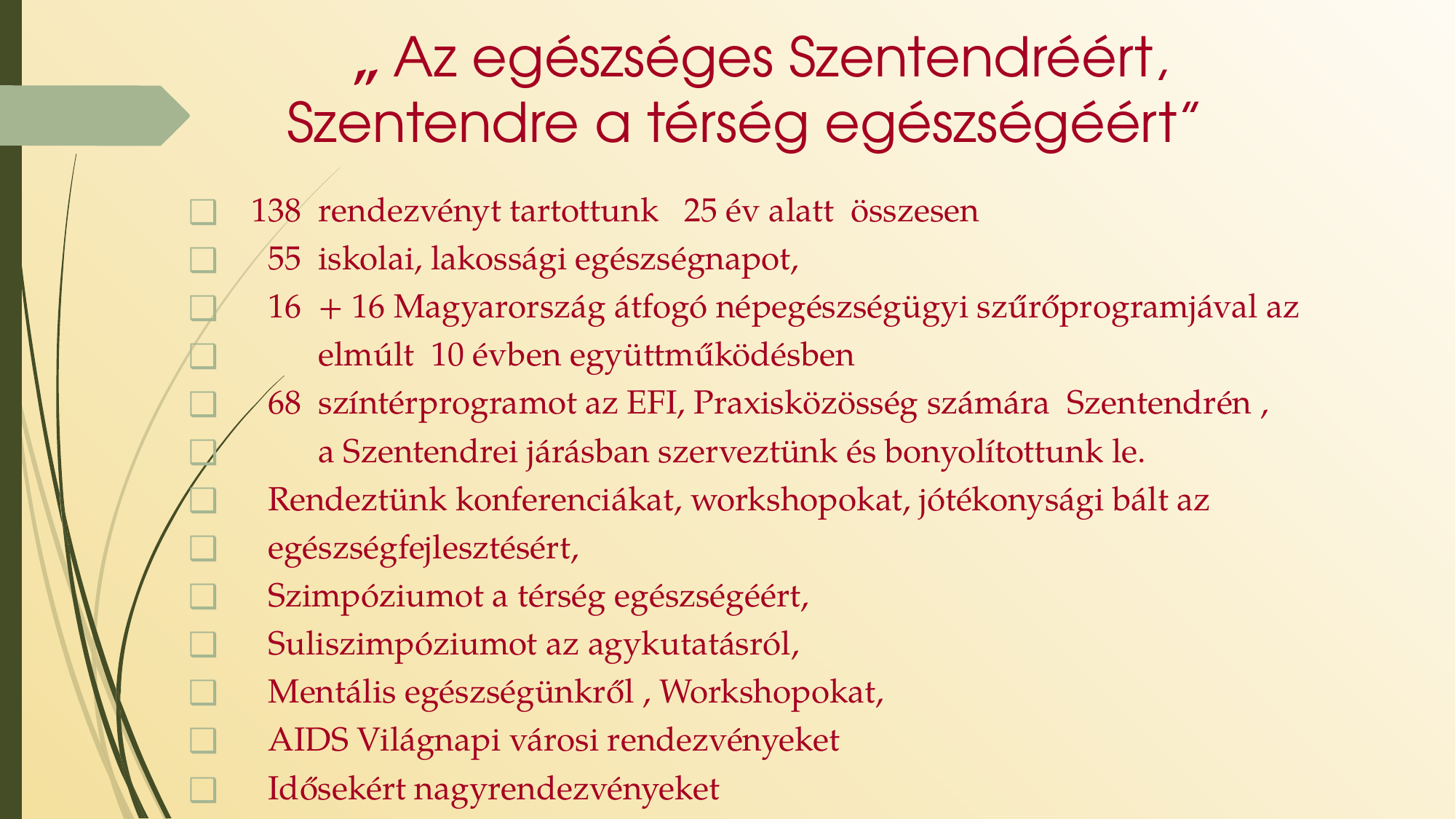

# „ Az egészséges Szentendréért, Szentendre a térség egészségéért”
   138  rendezvényt tartottunk   25 év alatt  összesen
     55  iskolai, lakossági egészségnapot,
     16  + 16 Magyarország átfogó népegészségügyi szűrőprogramjával az
           elmúlt  10 évben együttműködésben
     68  színtérprogramot az EFI, Praxisközösség számára  Szentendrén ,
           a Szentendrei járásban szerveztünk és bonyolítottunk le.
     Rendeztünk konferenciákat, workshopokat, jótékonysági bált az
     egészségfejlesztésért,
     Szimpóziumot a térség egészségéért,
     Suliszimpóziumot az agykutatásról,
     Mentális egészségünkről , Workshopokat,
     AIDS Világnapi városi rendezvényeket
     Idősekért nagyrendezvényeket